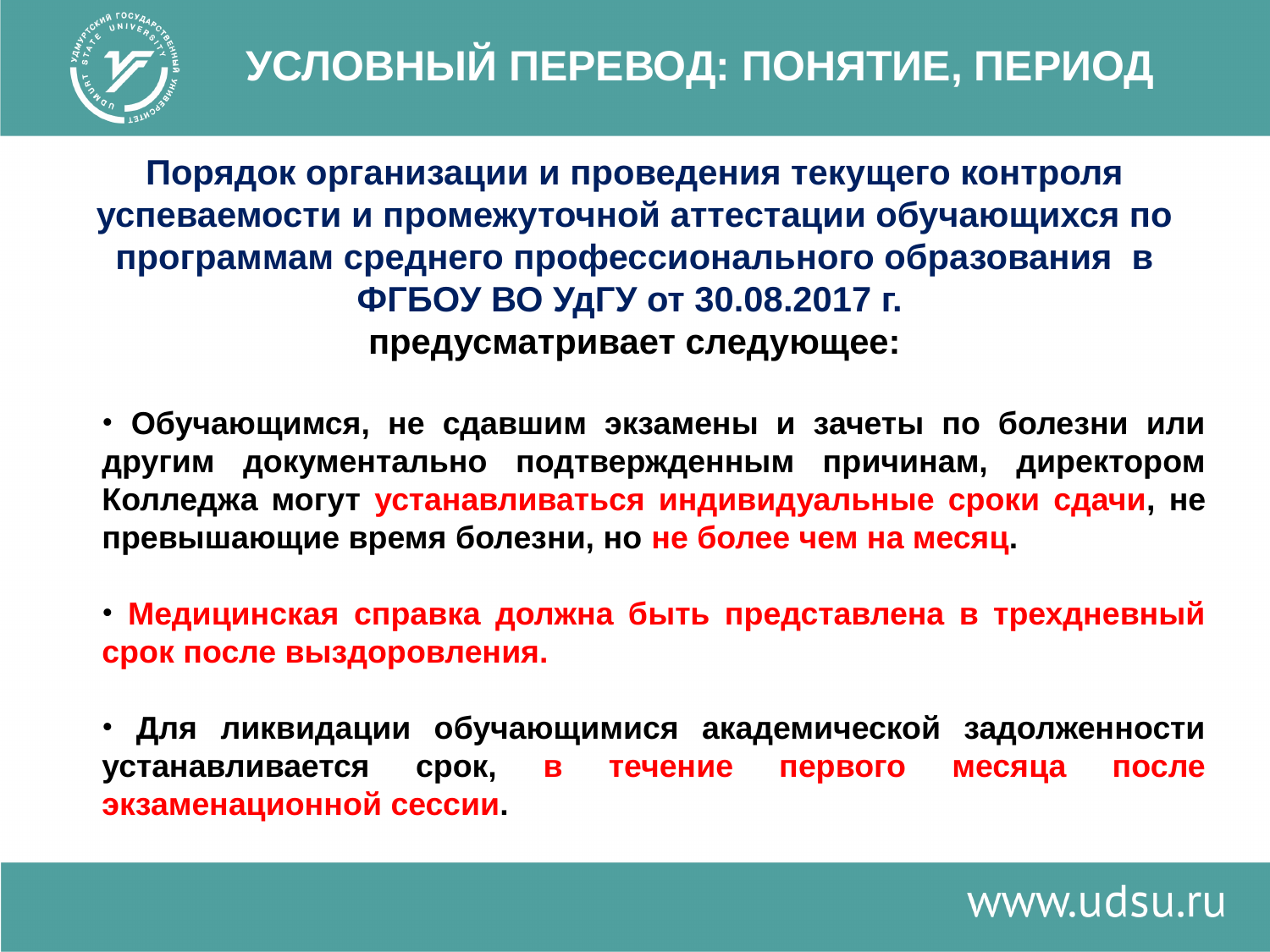

# УСЛОВНЫЙ ПЕРЕВОД: ПОНЯТИЕ, ПЕРИОД
Порядок организации и проведения текущего контроля успеваемости и промежуточной аттестации обучающихся по программам среднего профессионального образования  в ФГБОУ ВО УдГУ от 30.08.2017 г.
предусматривает следующее:

 Обучающимся, не сдавшим экзамены и зачеты по болезни или другим документально подтвержденным причинам, директором Колледжа могут устанавливаться индивидуальные сроки сдачи, не превышающие время болезни, но не более чем на месяц.

 Медицинская справка должна быть представлена в трехдневный срок после выздоровления.

 Для ликвидации обучающимися академической задолженности устанавливается срок, в течение первого месяца после экзаменационной сессии.